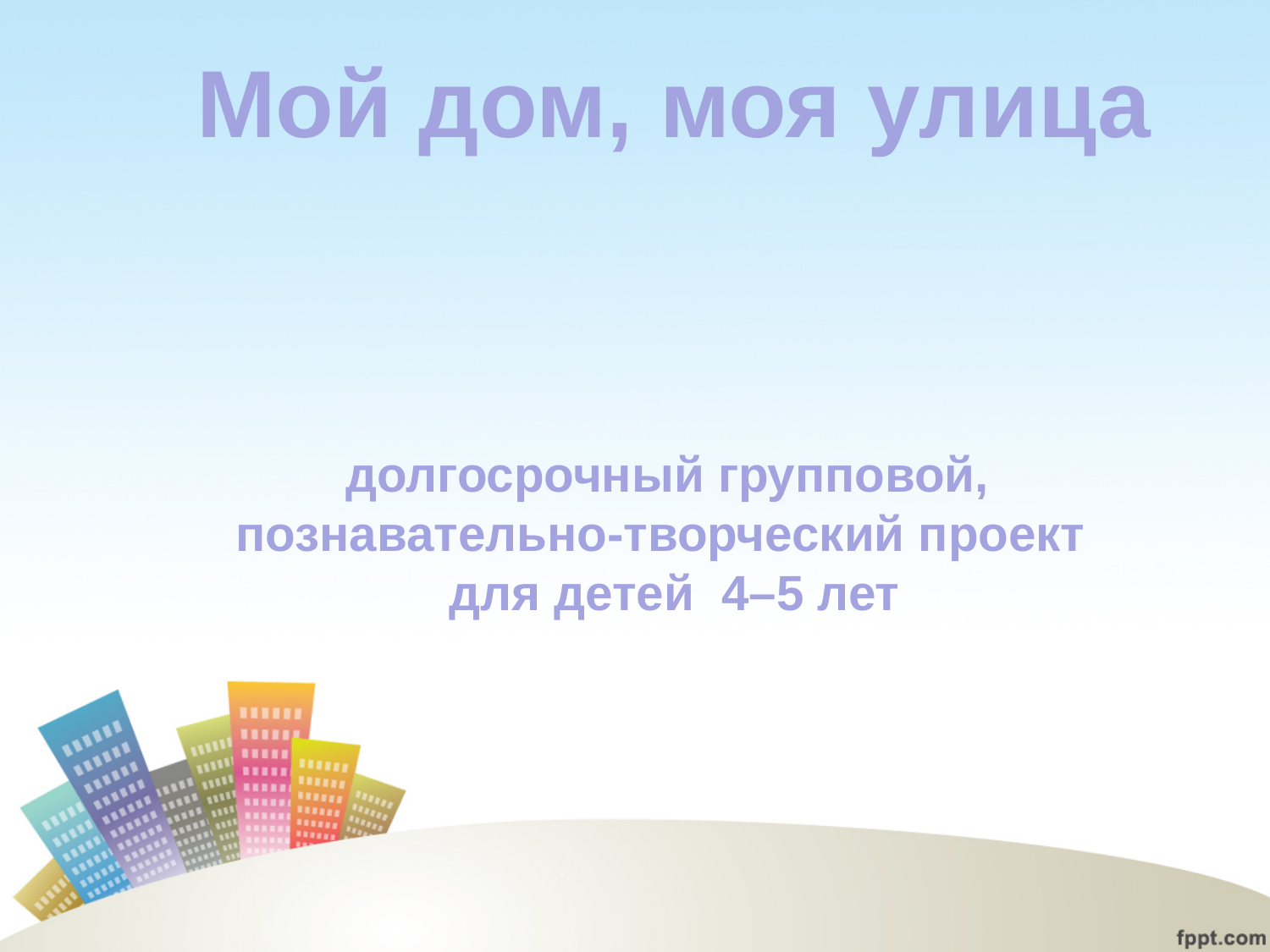

Мой дом, моя улица
долгосрочный групповой,
познавательно-творческий проект
для детей  4–5 лет